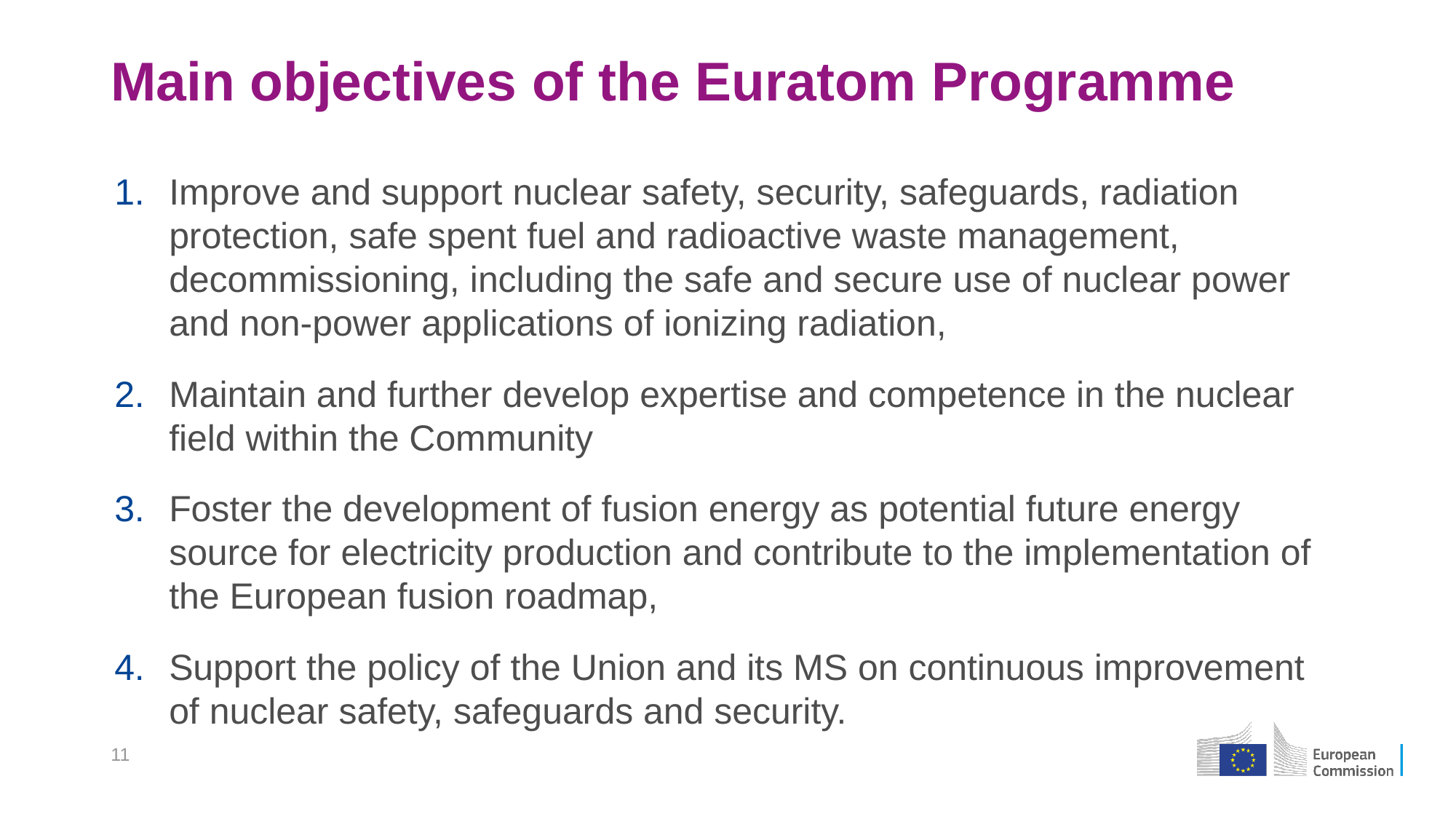

# Main objectives of the Euratom Programme
Improve and support nuclear safety, security, safeguards, radiation protection, safe spent fuel and radioactive waste management, decommissioning, including the safe and secure use of nuclear power and non-power applications of ionizing radiation,
Maintain and further develop expertise and competence in the nuclear field within the Community
Foster the development of fusion energy as potential future energy source for electricity production and contribute to the implementation of the European fusion roadmap,
Support the policy of the Union and its MS on continuous improvement of nuclear safety, safeguards and security.
11